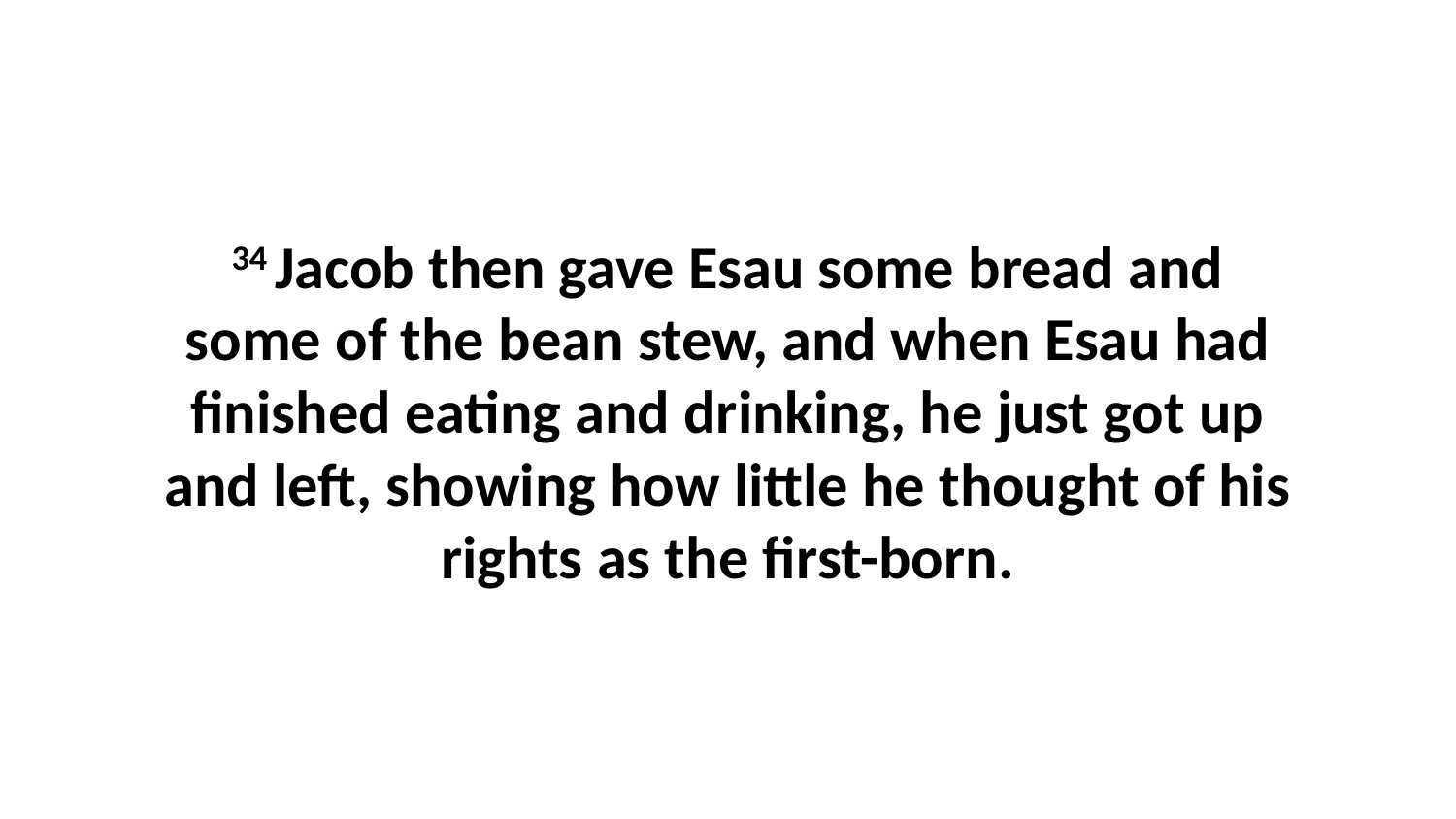

34 Jacob then gave Esau some bread and some of the bean stew, and when Esau had finished eating and drinking, he just got up and left, showing how little he thought of his rights as the first-born.